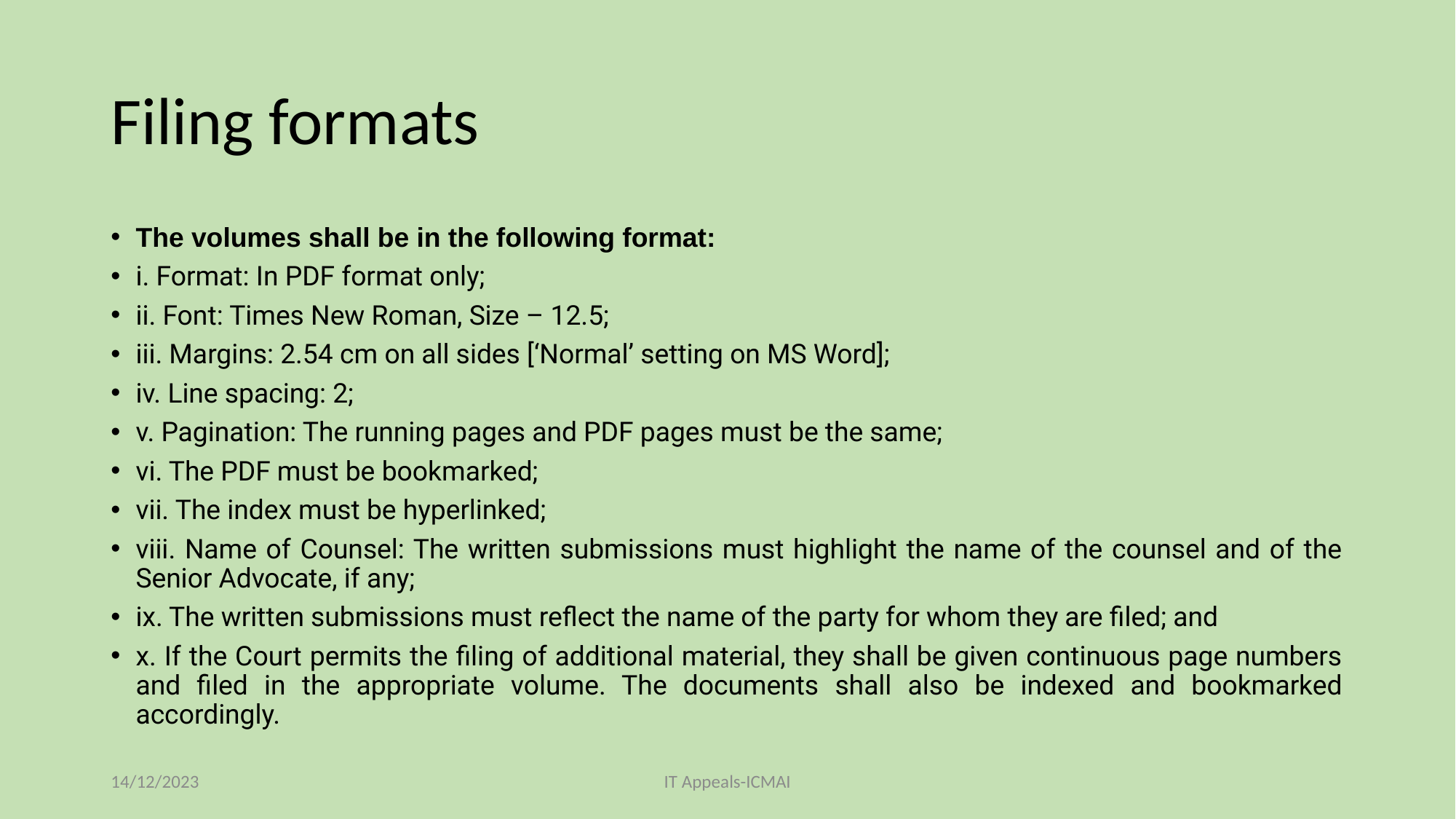

# Filing formats
The volumes shall be in the following format:
i. Format: In PDF format only;
ii. Font: Times New Roman, Size – 12.5;
iii. Margins: 2.54 cm on all sides [‘Normal’ setting on MS Word];
iv. Line spacing: 2;
v. Pagination: The running pages and PDF pages must be the same;
vi. The PDF must be bookmarked;
vii. The index must be hyperlinked;
viii. Name of Counsel: The written submissions must highlight the name of the counsel and of the Senior Advocate, if any;
ix. The written submissions must reflect the name of the party for whom they are filed; and
x. If the Court permits the filing of additional material, they shall be given continuous page numbers and filed in the appropriate volume. The documents shall also be indexed and bookmarked accordingly.

14/12/2023
IT Appeals-ICMAI